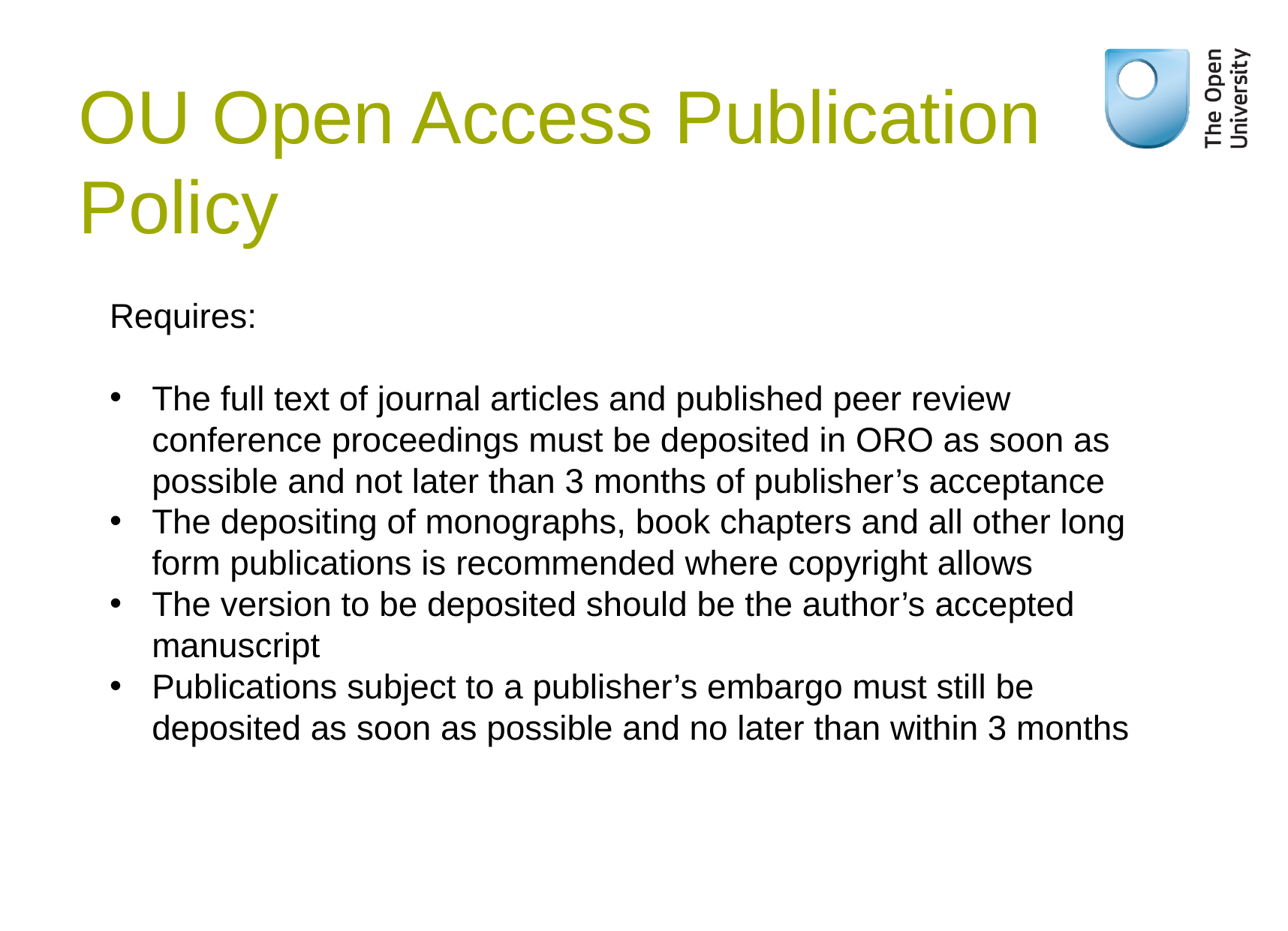

OU Open Access Publication Policy
Requires:

The full text of journal articles and published peer review conference proceedings must be deposited in ORO as soon as possible and not later than 3 months of publisher’s acceptance
The depositing of monographs, book chapters and all other long form publications is recommended where copyright allows
The version to be deposited should be the author’s accepted manuscript
Publications subject to a publisher’s embargo must still be deposited as soon as possible and no later than within 3 months